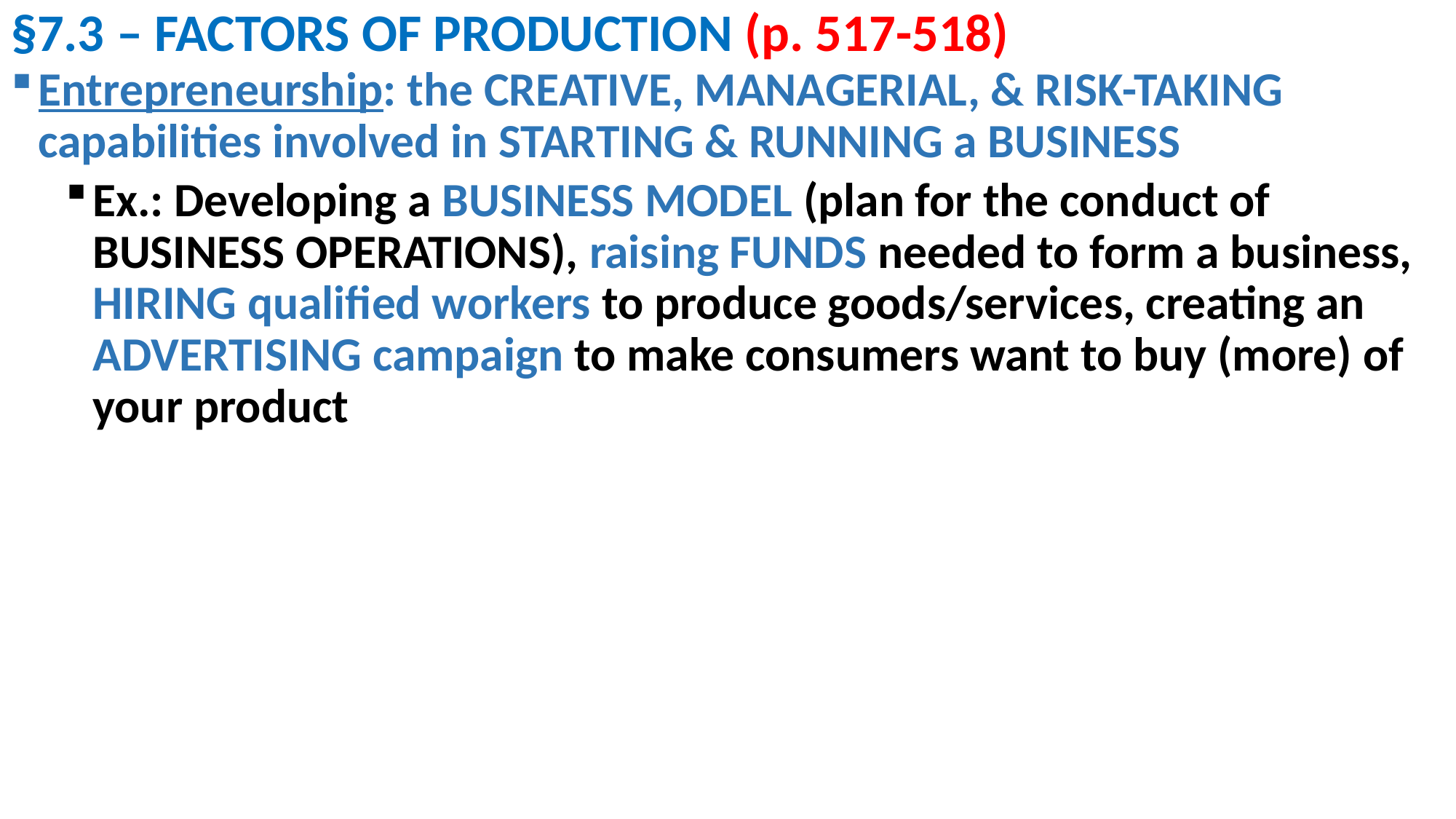

# §7.3 – FACTORS OF PRODUCTION (p. 517-518)
Entrepreneurship: the CREATIVE, MANAGERIAL, & RISK-TAKING capabilities involved in STARTING & RUNNING a BUSINESS
Ex.: Developing a BUSINESS MODEL (plan for the conduct of BUSINESS OPERATIONS), raising FUNDS needed to form a business, HIRING qualified workers to produce goods/services, creating an ADVERTISING campaign to make consumers want to buy (more) of your product